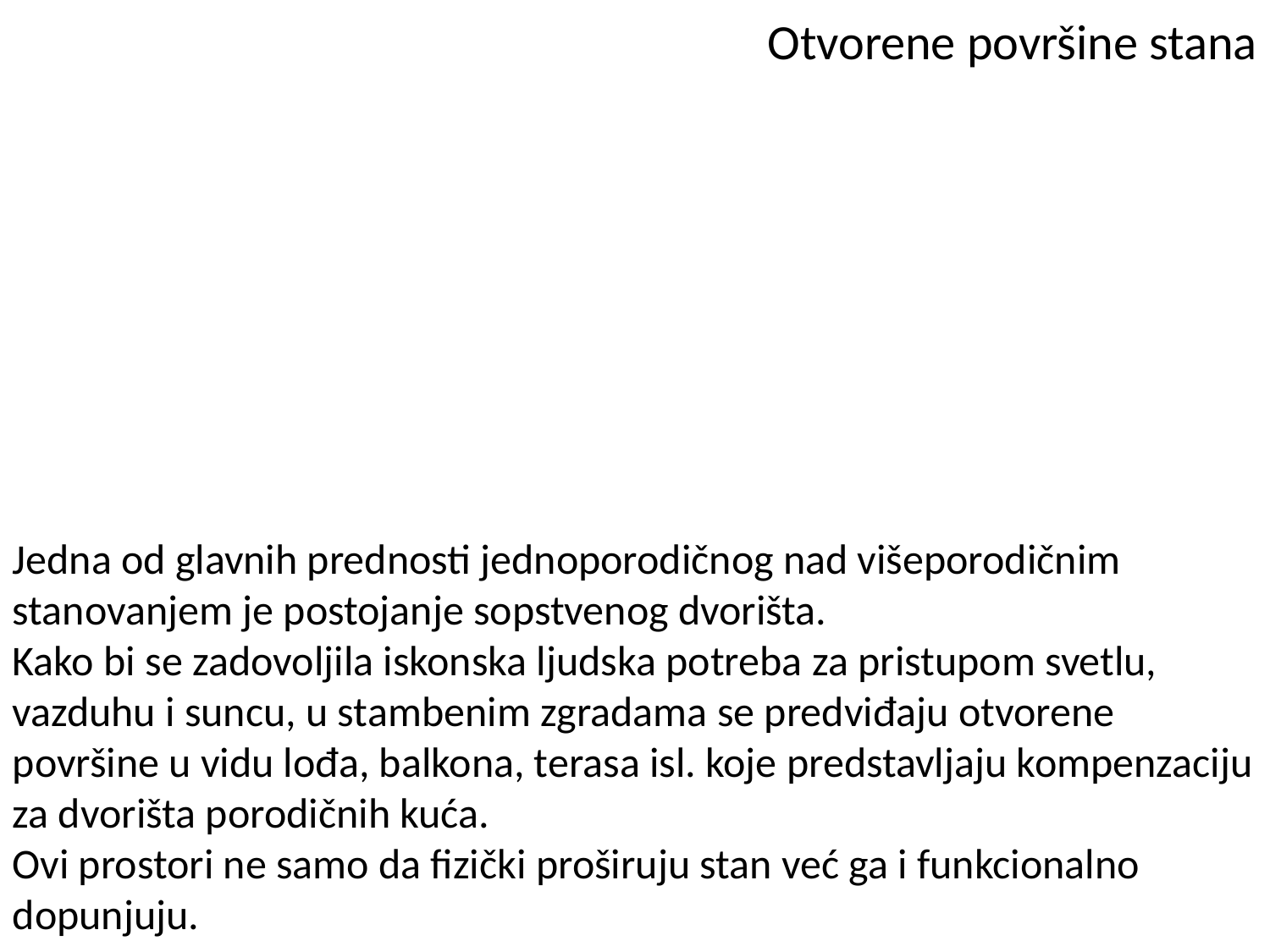

# Otvorene površine stana
Jedna od glavnih prednosti jednoporodičnog nad višeporodičnim stanovanjem je postojanje sopstvenog dvorišta.
Kako bi se zadovoljila iskonska ljudska potreba za pristupom svetlu, vazduhu i suncu, u stambenim zgradama se predviđaju otvorene površine u vidu lođa, balkona, terasa isl. koje predstavljaju kompenzaciju za dvorišta porodičnih kuća.
Ovi prostori ne samo da fizički proširuju stan već ga i funkcionalno dopunjuju.